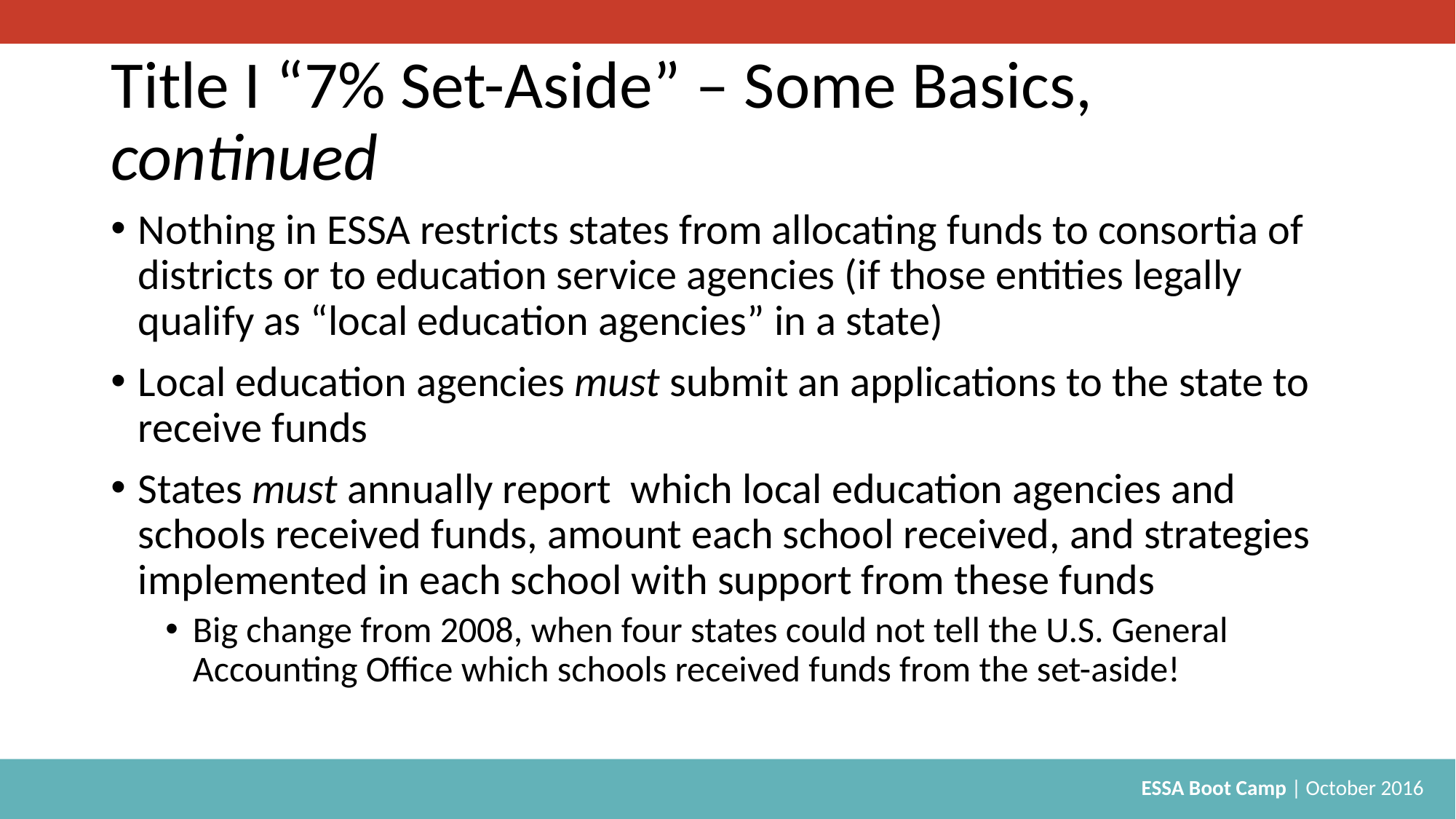

# Title I “7% Set-Aside” – Some Basics, continued
Nothing in ESSA restricts states from allocating funds to consortia of districts or to education service agencies (if those entities legally qualify as “local education agencies” in a state)
Local education agencies must submit an applications to the state to receive funds
States must annually report  which local education agencies and schools received funds, amount each school received, and strategies implemented in each school with support from these funds
Big change from 2008, when four states could not tell the U.S. General Accounting Office which schools received funds from the set-aside!